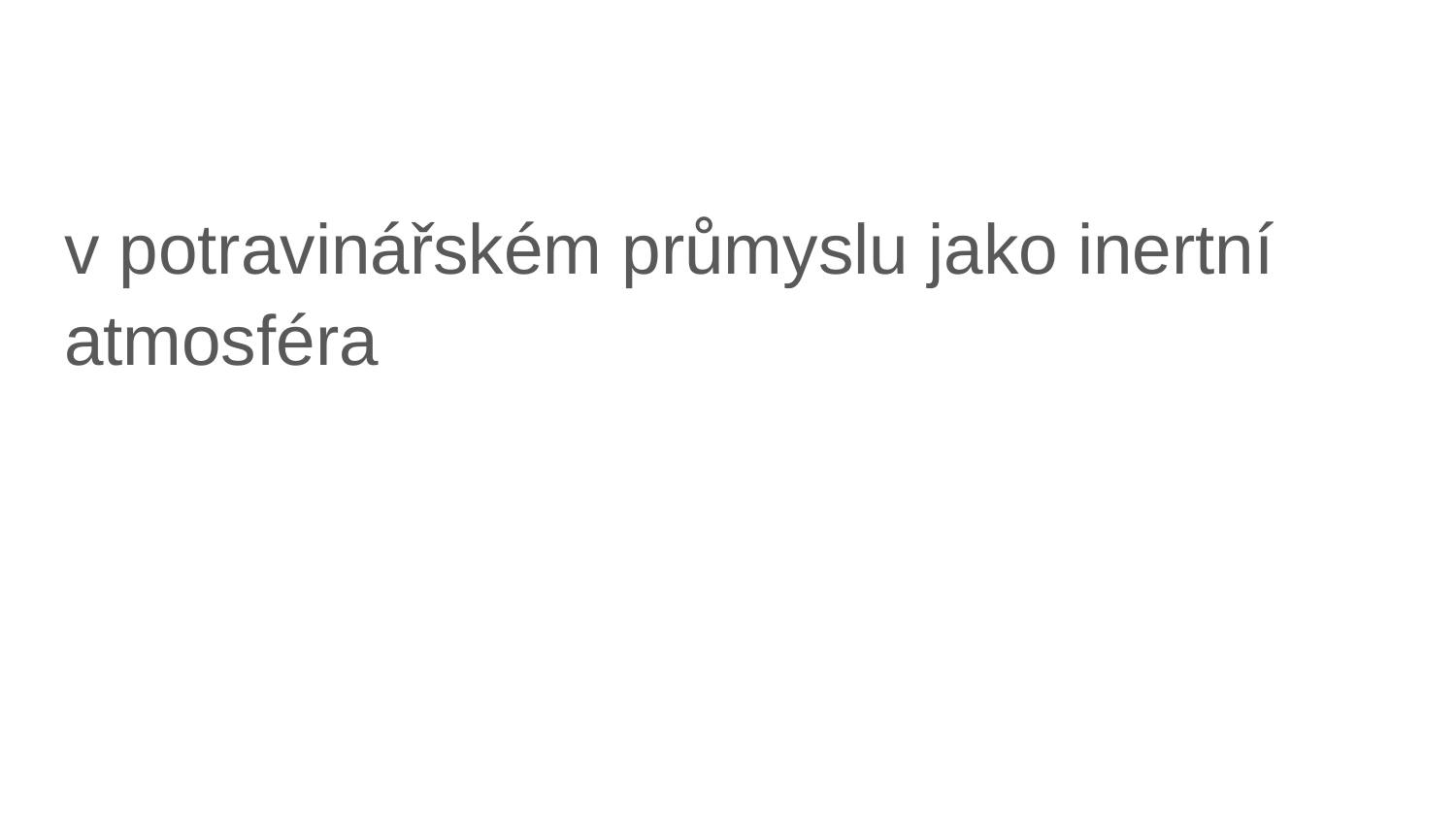

#
v potravinářském průmyslu jako inertní atmosféra